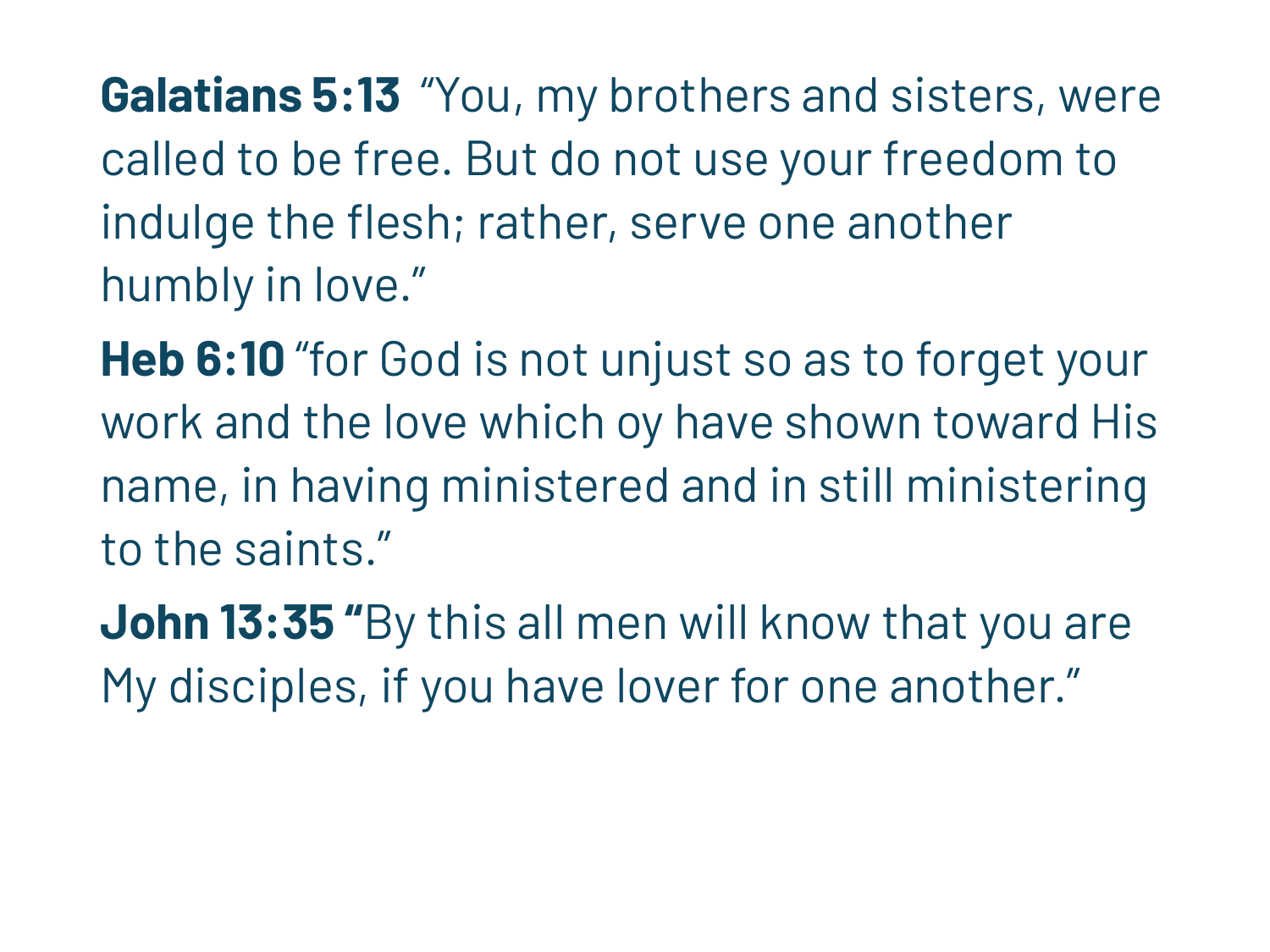

#
Galatians 5:13  “You, my brothers and sisters, were called to be free. But do not use your freedom to indulge the flesh; rather, serve one another humbly in love.”
Heb 6:10 “for God is not unjust so as to forget your work and the love which oy have shown toward His name, in having ministered and in still ministering to the saints.”
John 13:35 “By this all men will know that you are My disciples, if you have lover for one another.”